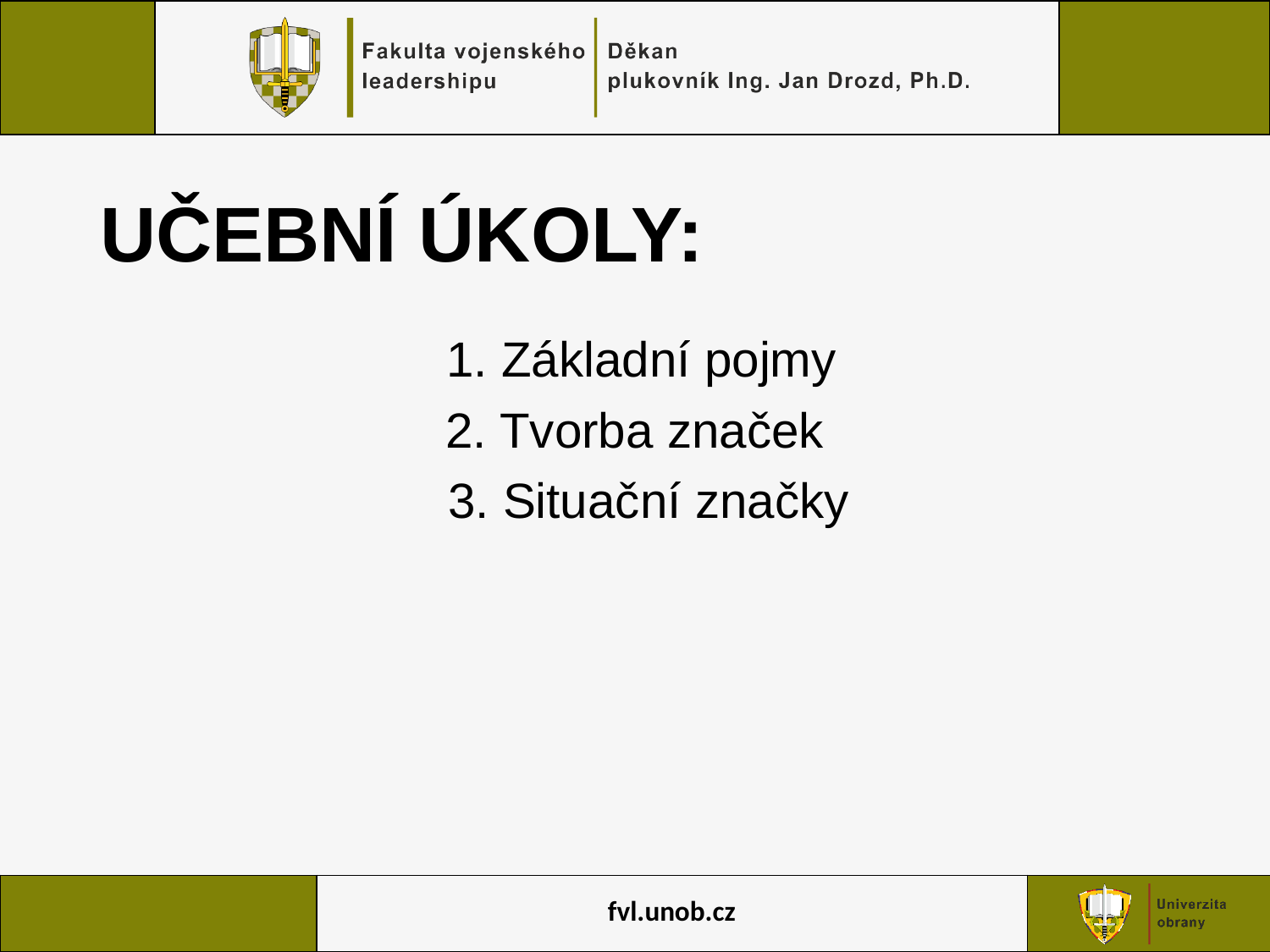

# UČEBNÍ ÚKOLY:
 1. Základní pojmy
2. Tvorba značek
  3. Situační značky